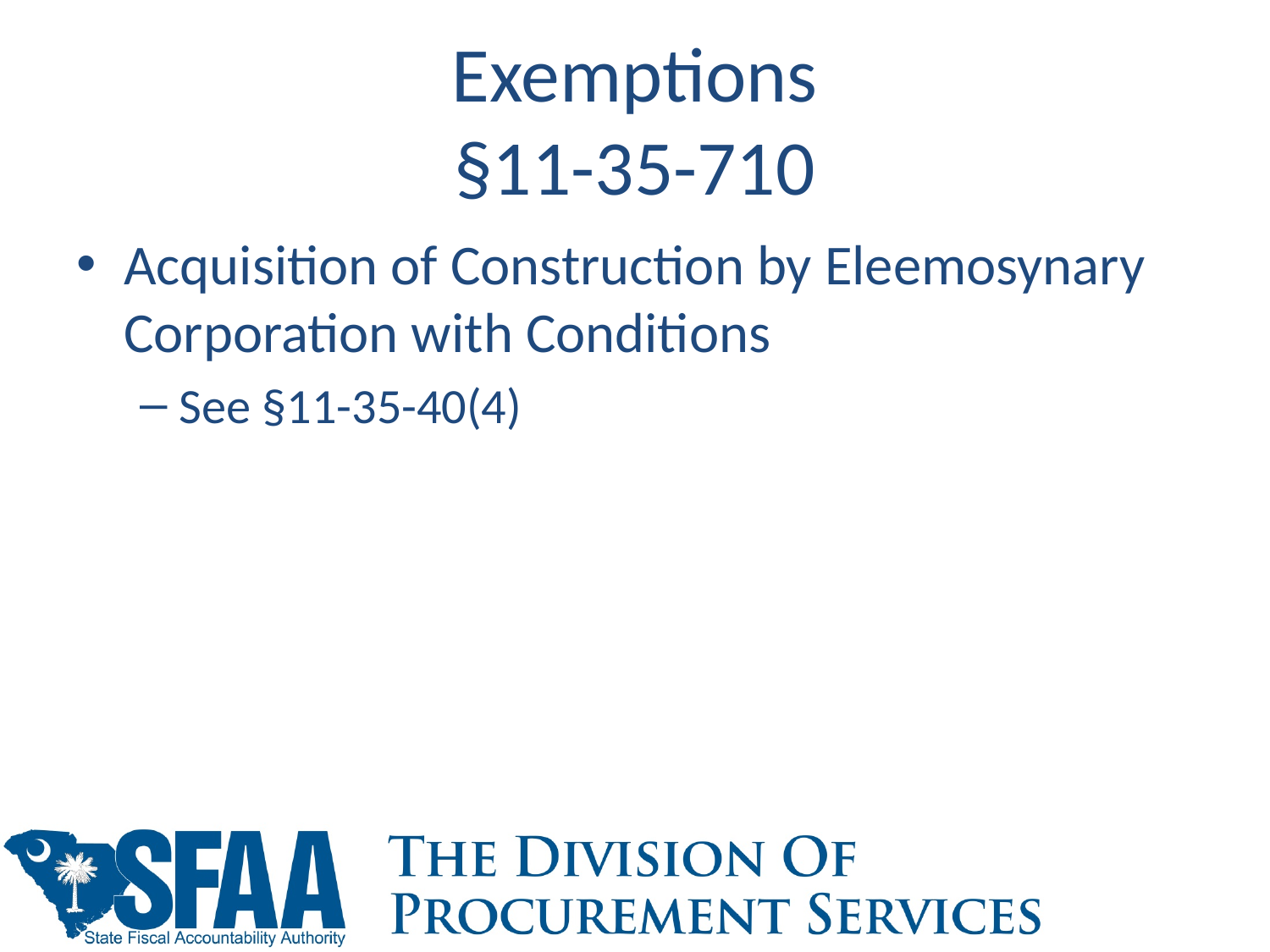

# Exemptions §11-35-710
Acquisition of Construction by Eleemosynary Corporation with Conditions
See §11-35-40(4)